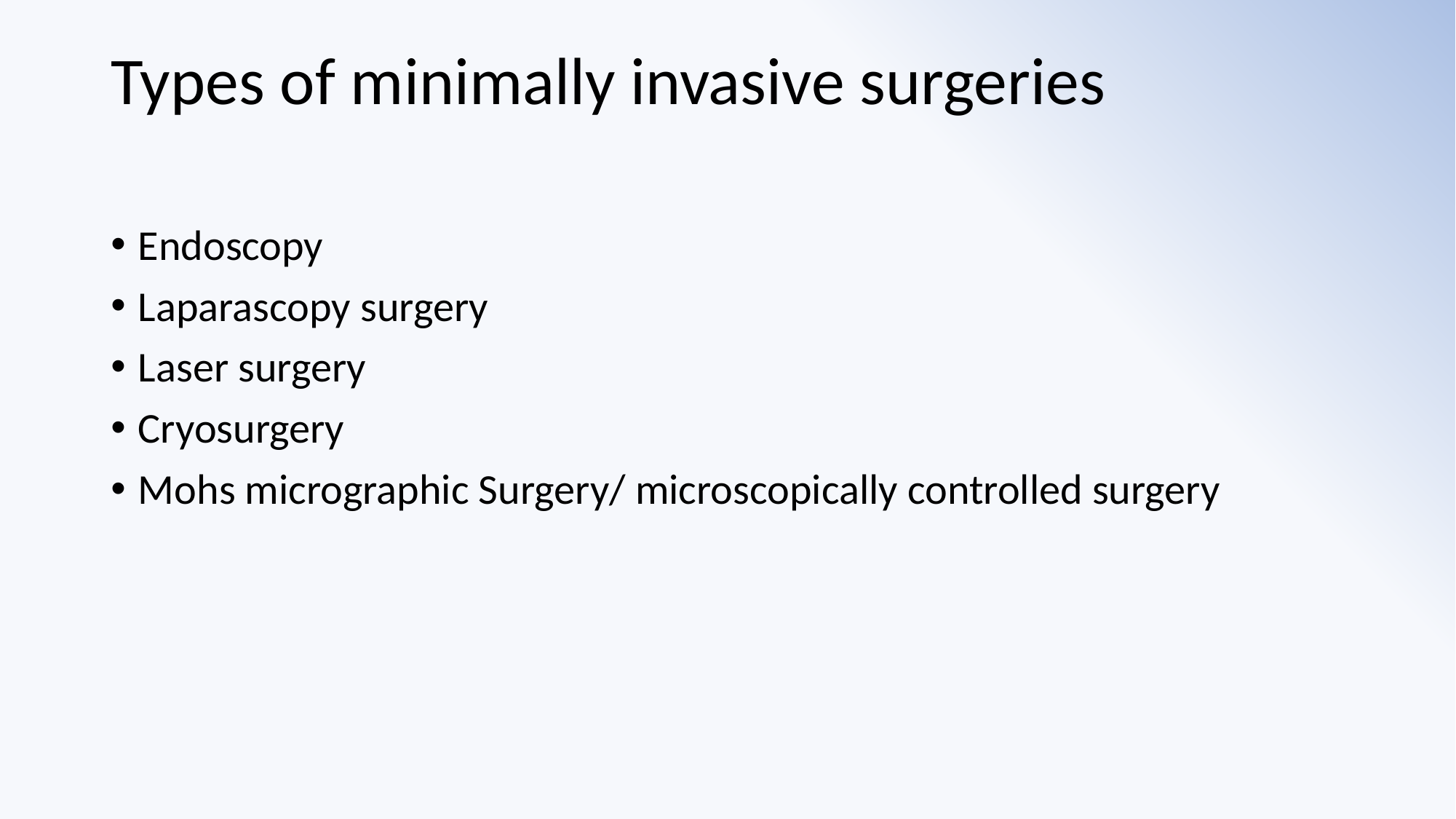

# Types of minimally invasive surgeries
Endoscopy
Laparascopy surgery
Laser surgery
Cryosurgery
Mohs micrographic Surgery/ microscopically controlled surgery